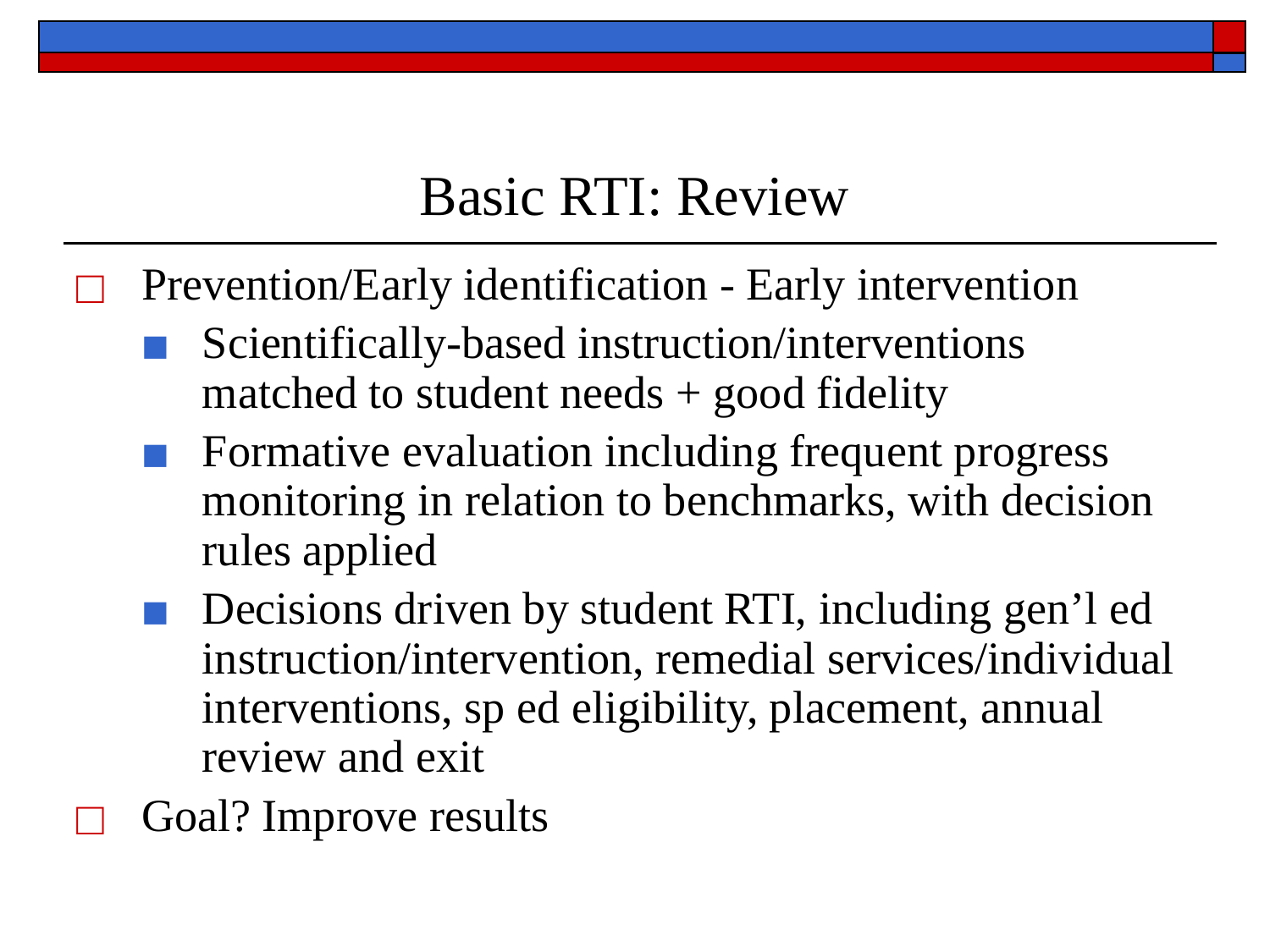

# Basic RTI: Review
Prevention/Early identification - Early intervention
Scientifically-based instruction/interventions matched to student needs + good fidelity
Formative evaluation including frequent progress monitoring in relation to benchmarks, with decision rules applied
Decisions driven by student RTI, including gen’l ed  instruction/intervention, remedial services/individual interventions, sp ed eligibility, placement, annual review and exit
Goal? Improve results